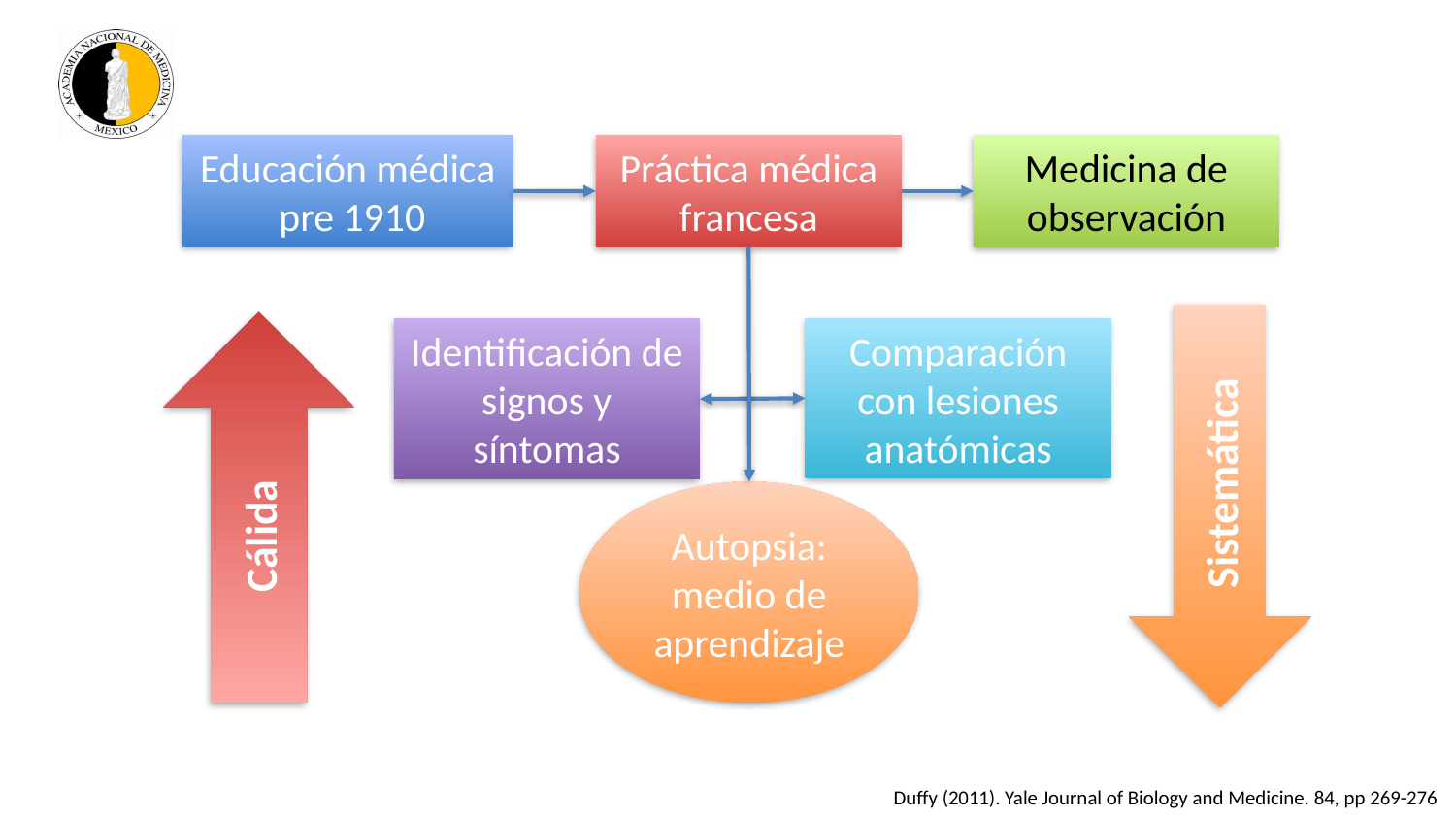

Educación médica  pre 1910
Práctica médica francesa
Medicina de observación
Comparación con lesiones anatómicas
Identificación de signos y síntomas
Autopsia: medio de aprendizaje
Sistemática
Cálida
Duffy (2011). Yale Journal of Biology and Medicine. 84, pp 269-276